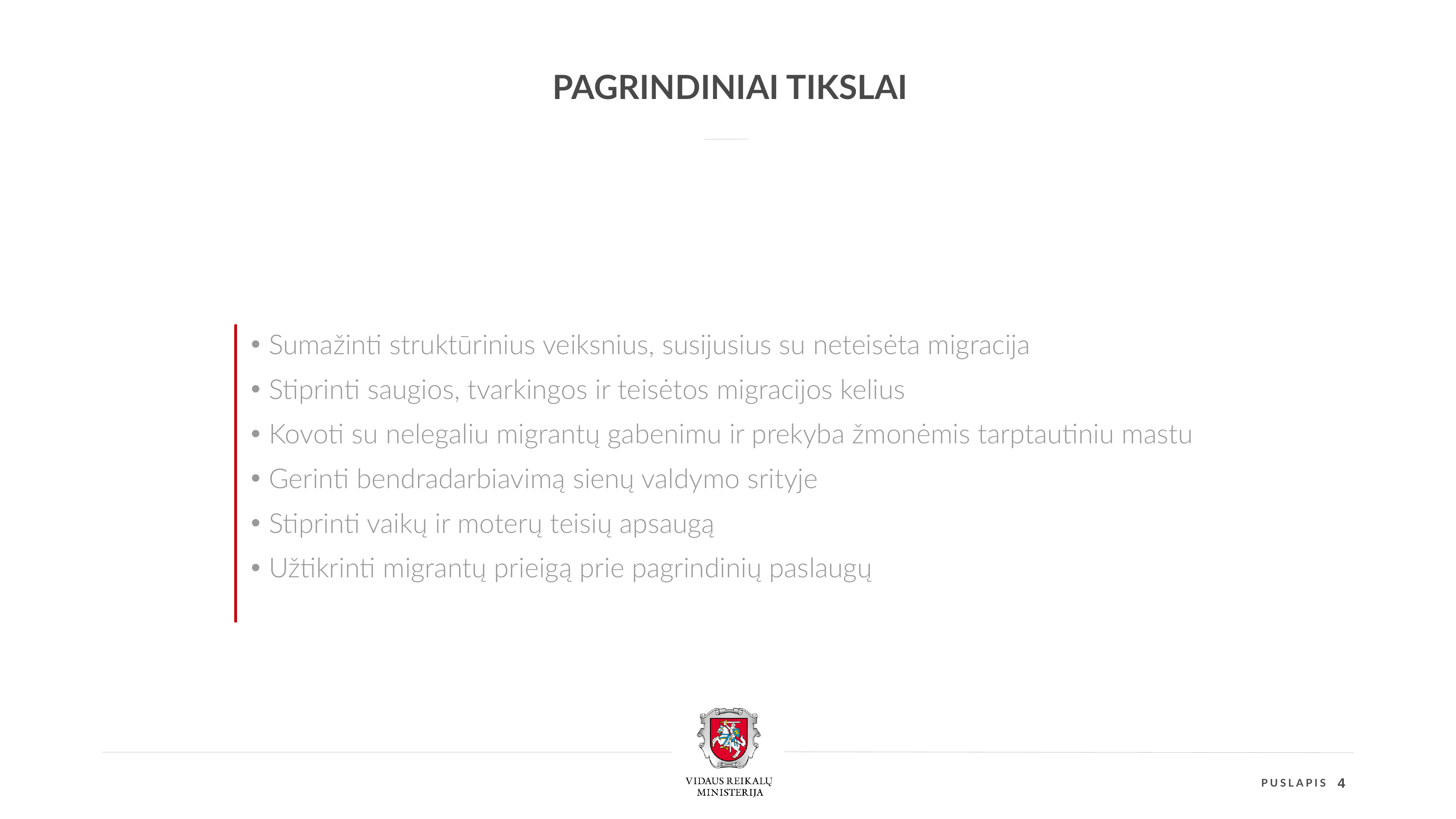

PAGRINDINIAI TIKSLAI

 Sumažinti struktūrinius veiksnius, susijusius su neteisėta migracija
 Stiprinti saugios, tvarkingos ir teisėtos migracijos kelius
 Kovoti su nelegaliu migrantų gabenimu ir prekyba žmonėmis tarptautiniu mastu
 Gerinti bendradarbiavimą sienų valdymo srityje
 Stiprinti vaikų ir moterų teisių apsaugą
 Užtikrinti migrantų prieigą prie pagrindinių paslaugų